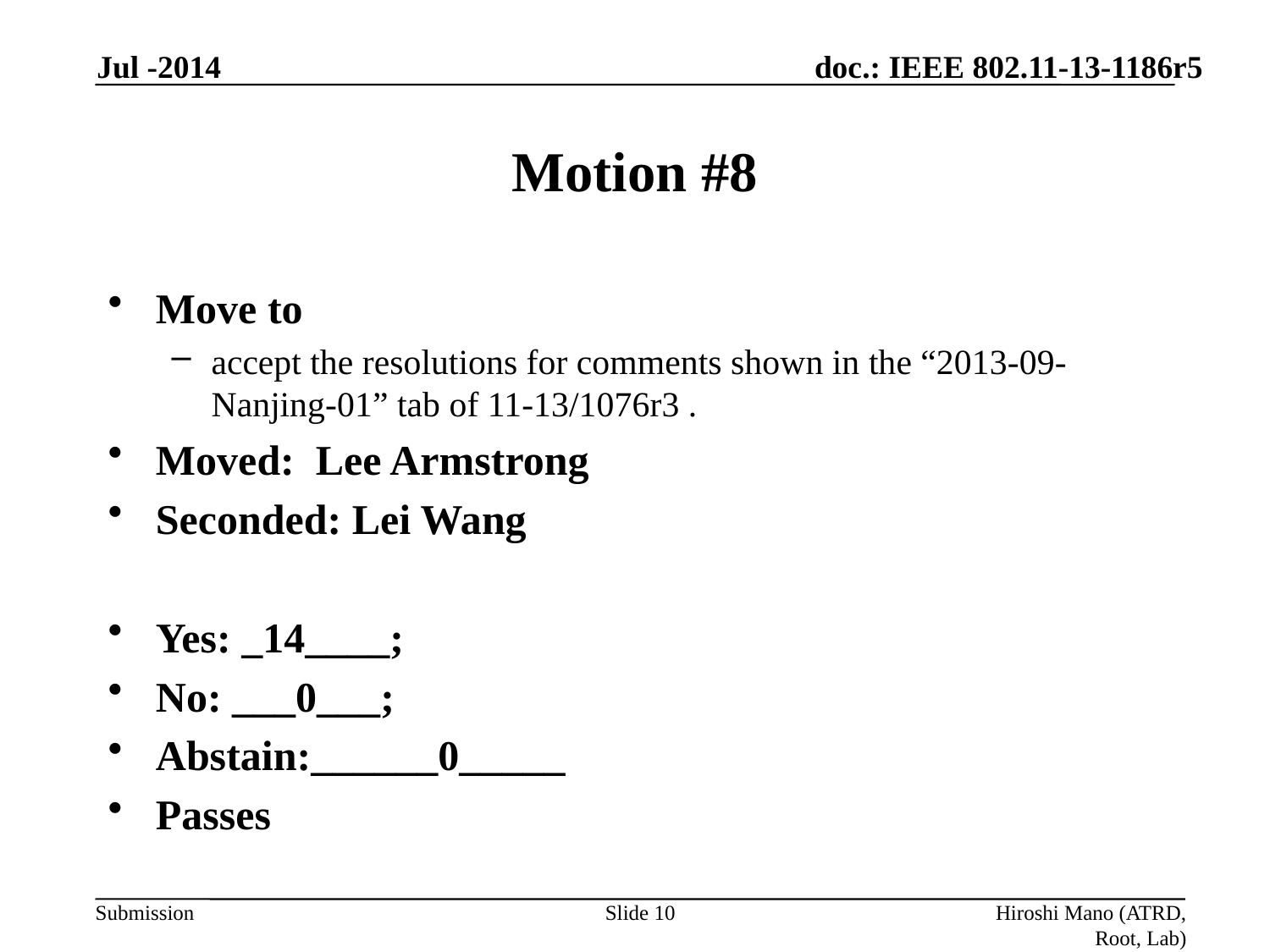

Jul -2014
# Motion #8
Move to
accept the resolutions for comments shown in the “2013-09-Nanjing-01” tab of 11-13/1076r3 .
Moved:  Lee Armstrong
Seconded: Lei Wang

Yes: _14____;
No: ___0___;
Abstain:______0_____
Passes

Slide 10
Hiroshi Mano (ATRD, Root, Lab)